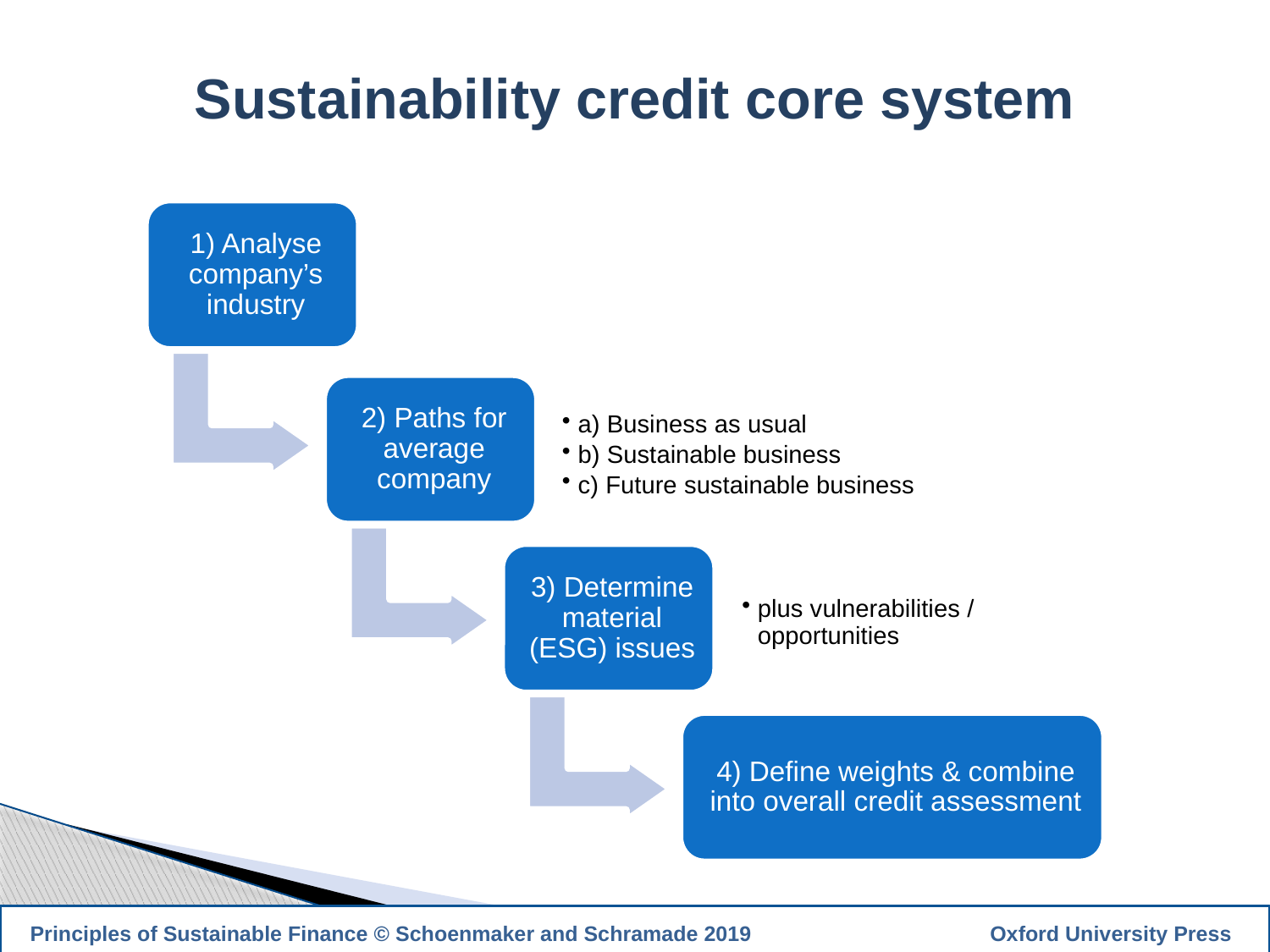

Sustainability credit core system

1) Analyse company’s industry
2) Paths for average company
a) Business as usual
b) Sustainable business
c) Future sustainable business
3) Determine material (ESG) issues
plus vulnerabilities / opportunities
4) Define weights & combine into overall credit assessment
Analyse company’s industry

Paths for average company
Business as usual
Sustainable business
Future sustainable business

Determine material (ESG) issues, plus vulnerabilities / opportunities

Define weights and combine elements into overall credit assessment

14

   Principles of Sustainable Finance © Schoenmaker and Schramade 2019		               Oxford University Press